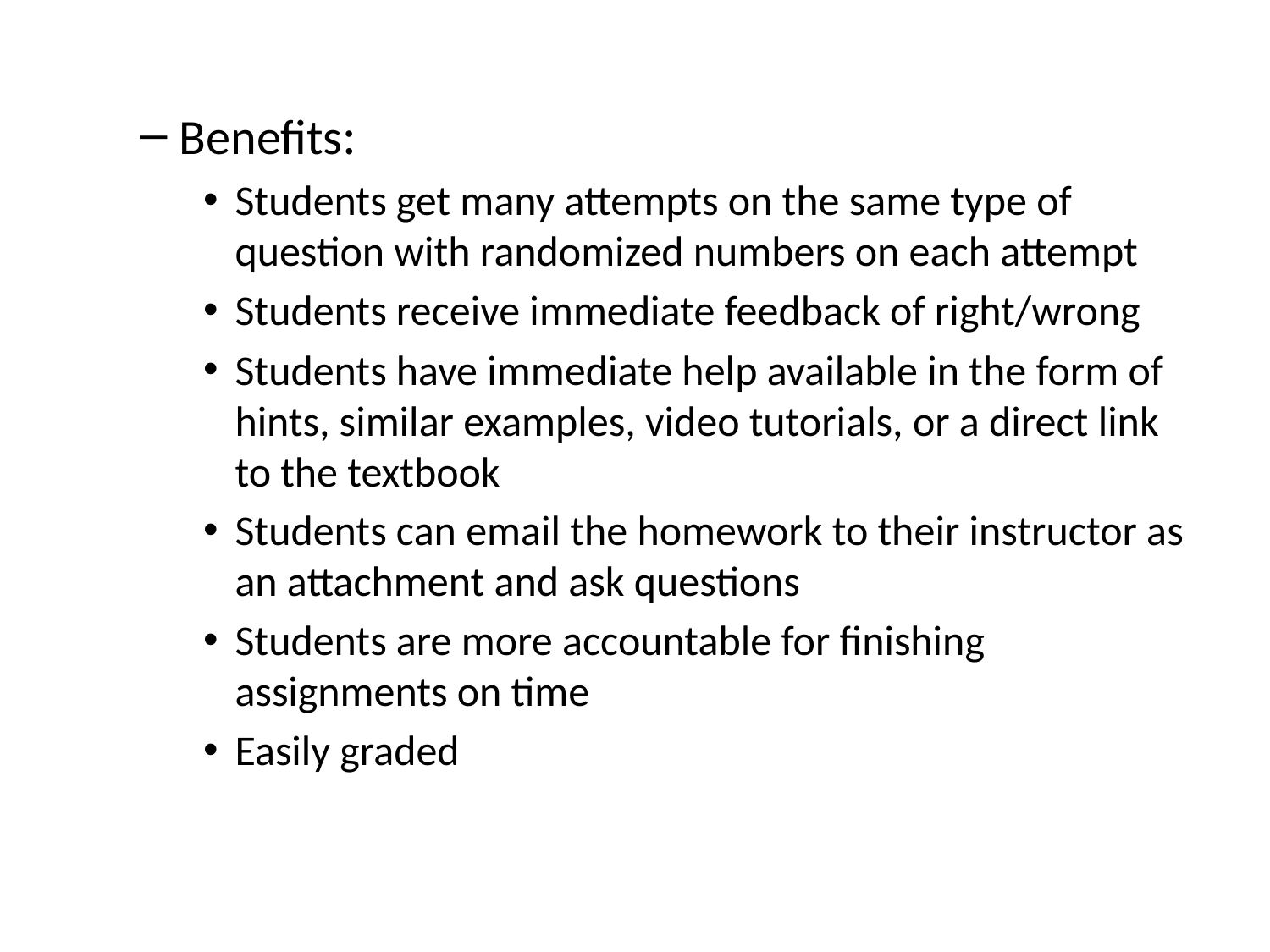

Benefits:
Students get many attempts on the same type of question with randomized numbers on each attempt
Students receive immediate feedback of right/wrong
Students have immediate help available in the form of hints, similar examples, video tutorials, or a direct link to the textbook
Students can email the homework to their instructor as an attachment and ask questions
Students are more accountable for finishing assignments on time
Easily graded